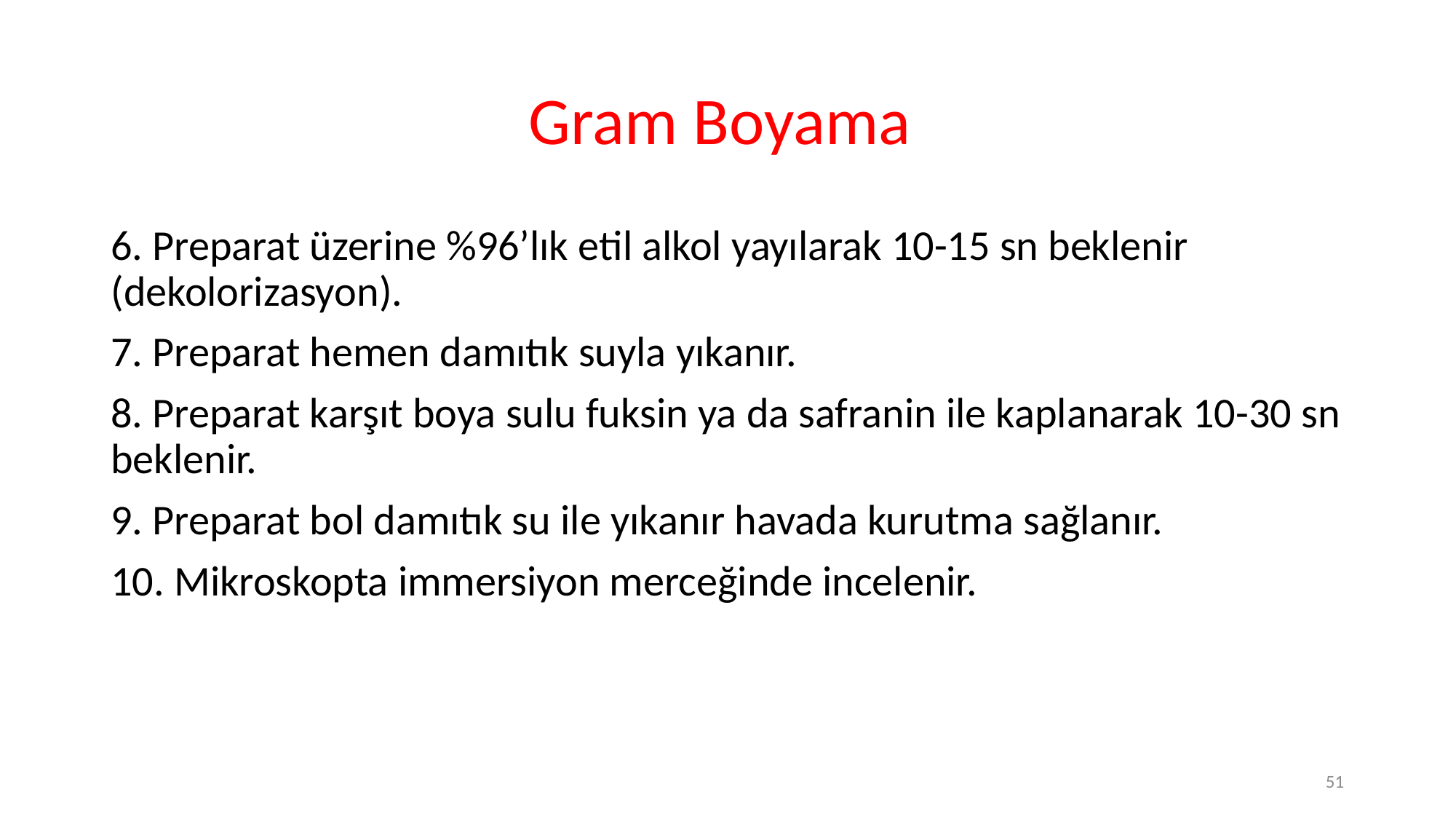

# Gram Boyama
6. Preparat üzerine %96’lık etil alkol yayılarak 10-15 sn beklenir (dekolorizasyon).
7. Preparat hemen damıtık suyla yıkanır.
8. Preparat karşıt boya sulu fuksin ya da safranin ile kaplanarak 10-30 sn beklenir.
9. Preparat bol damıtık su ile yıkanır havada kurutma sağlanır.
10. Mikroskopta immersiyon merceğinde incelenir.

51